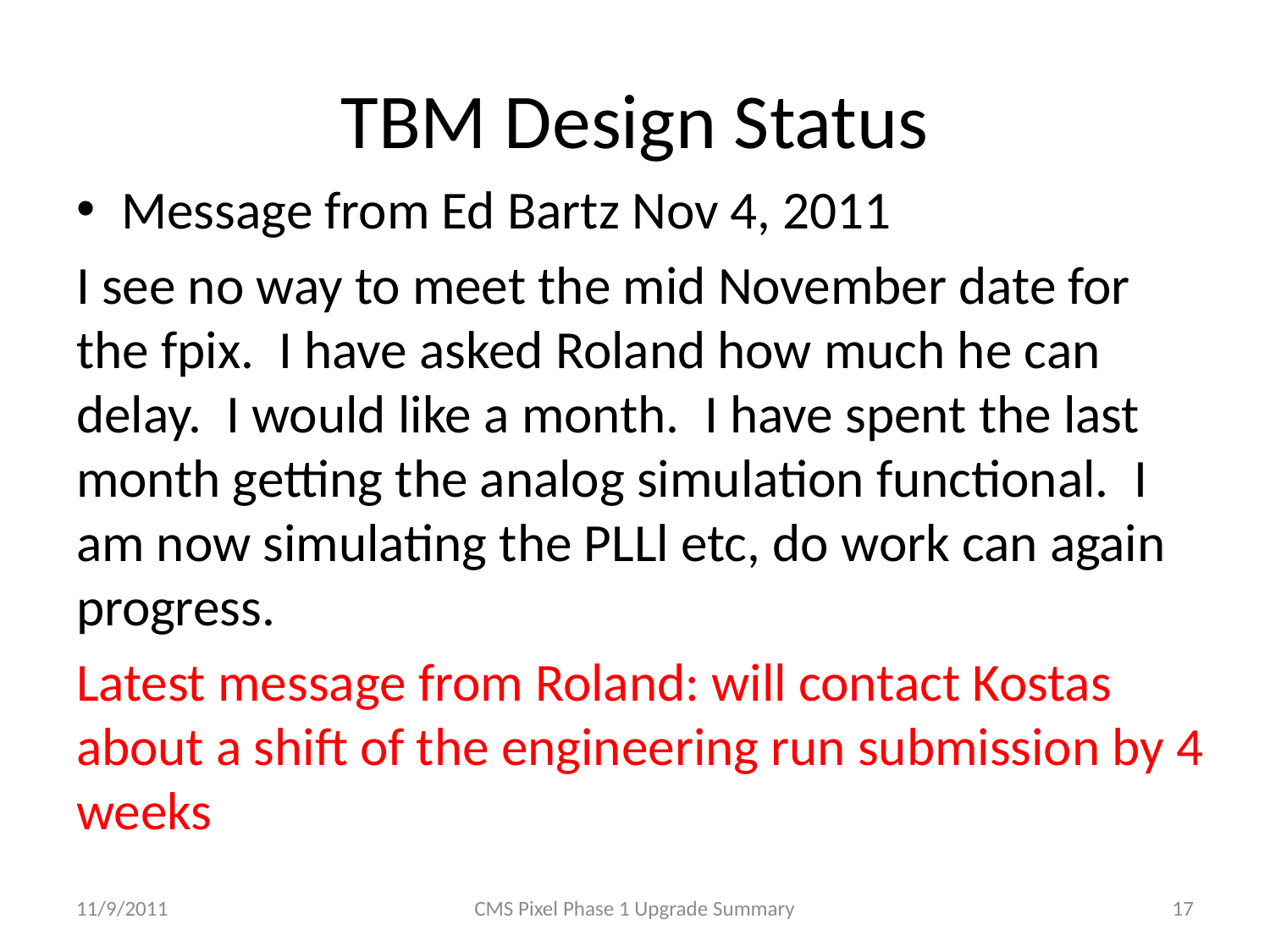

# TBM Design Status
Message from Ed Bartz Nov 4, 2011
I see no way to meet the mid November date for the fpix.  I have asked Roland how much he can delay.  I would like a month.  I have spent the last month getting the analog simulation functional.  I am now simulating the PLLl etc, do work can again progress.
Latest message from Roland: will contact Kostas about a shift of the engineering run submission by 4 weeks
11/9/2011
CMS Pixel Phase 1 Upgrade Summary
17